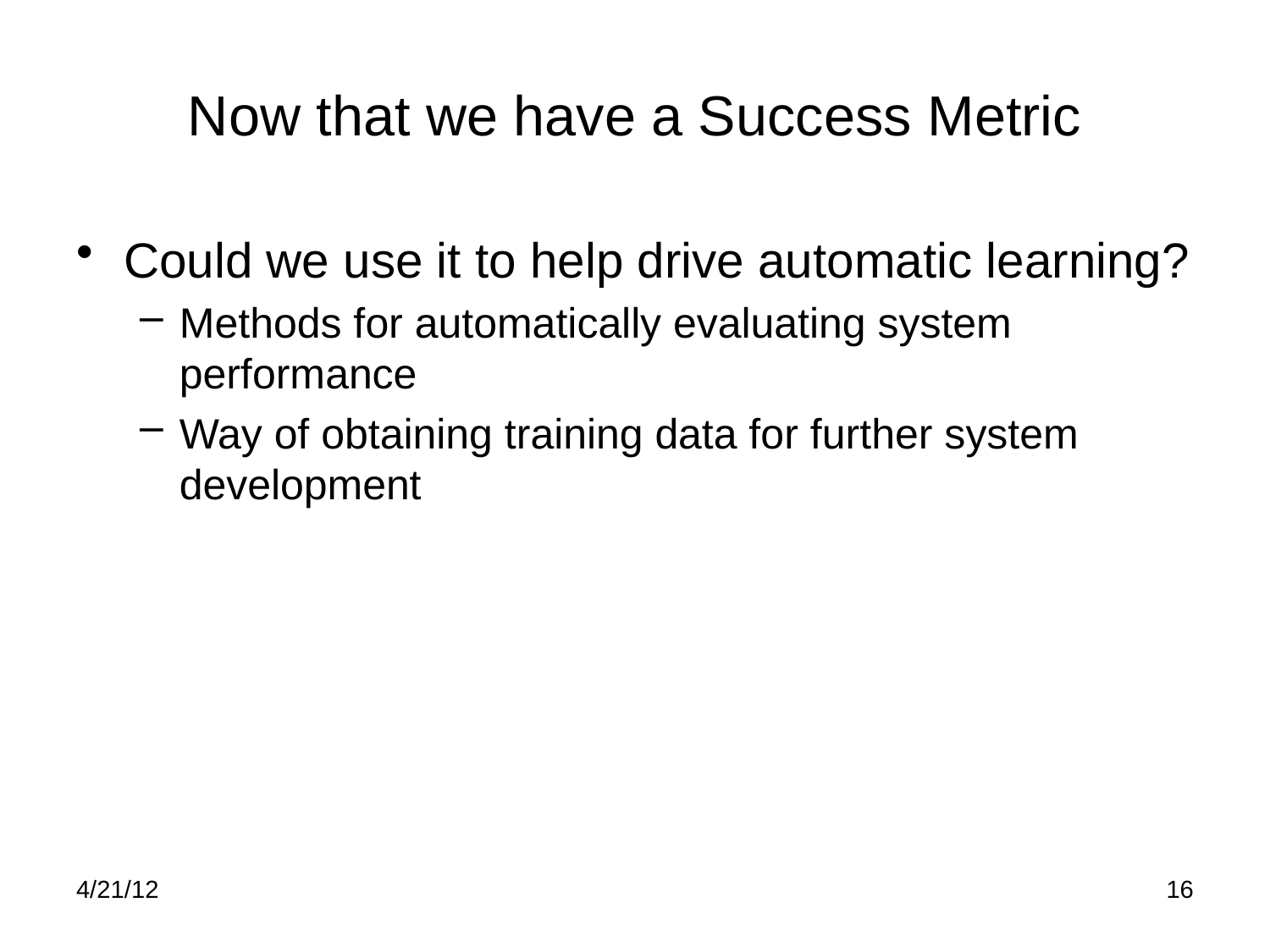

# Now that we have a Success Metric
Could we use it to help drive automatic learning?
Methods for automatically evaluating system performance
Way of obtaining training data for further system development
4/21/12
16